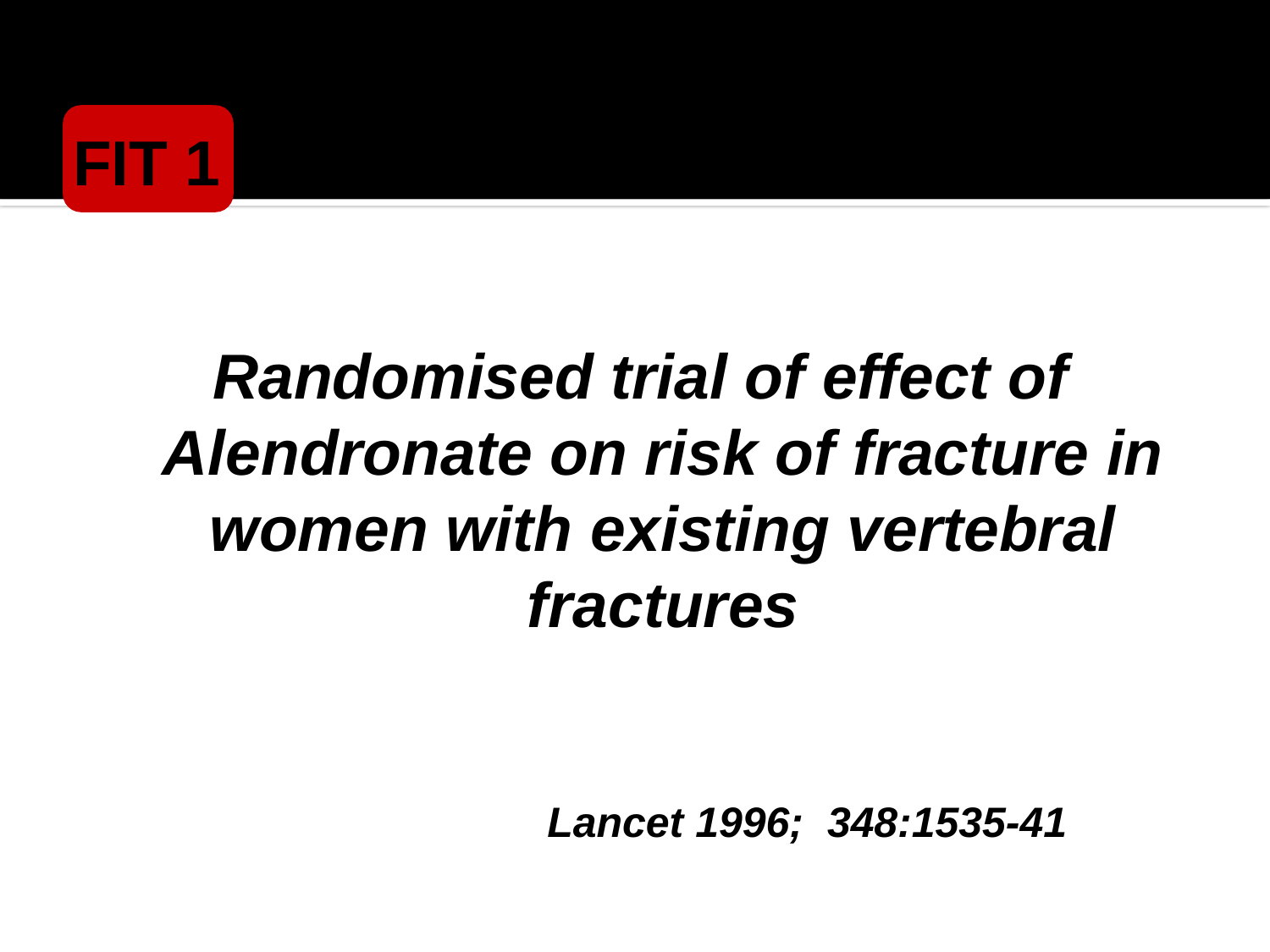

FIT 1

Randomised trial of effect of Alendronate on risk of fracture in women with existing vertebral fractures

                              Lancet 1996;  348:1535-41